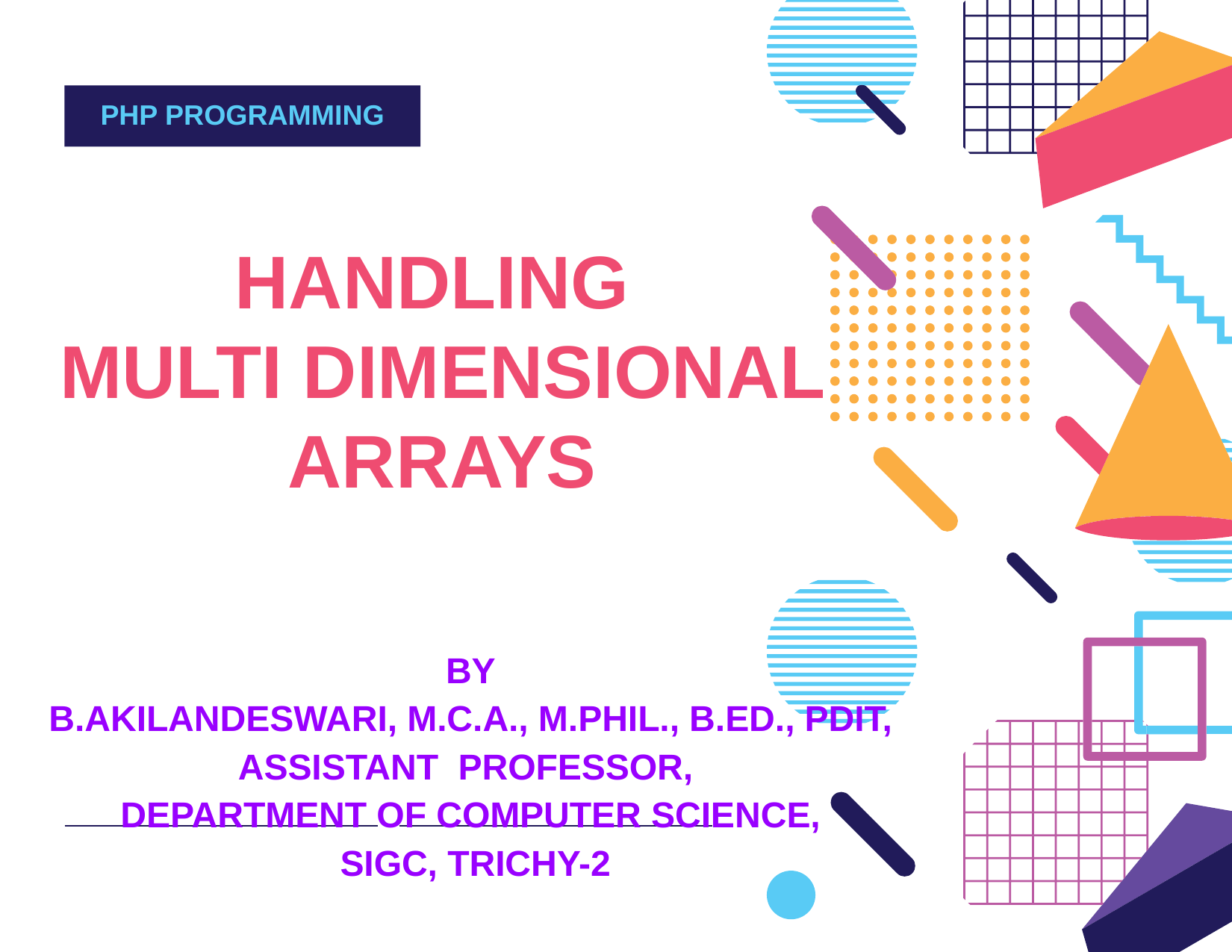

PHP PROGRAMMING
HANDLING
MULTI DIMENSIONAL ARRAYS
BY
B.AKILANDESWARI, M.C.A., M.PHIL., B.ED., PDIT,
ASSISTANT  PROFESSOR,
DEPARTMENT OF COMPUTER SCIENCE,
 SIGC, TRICHY-2